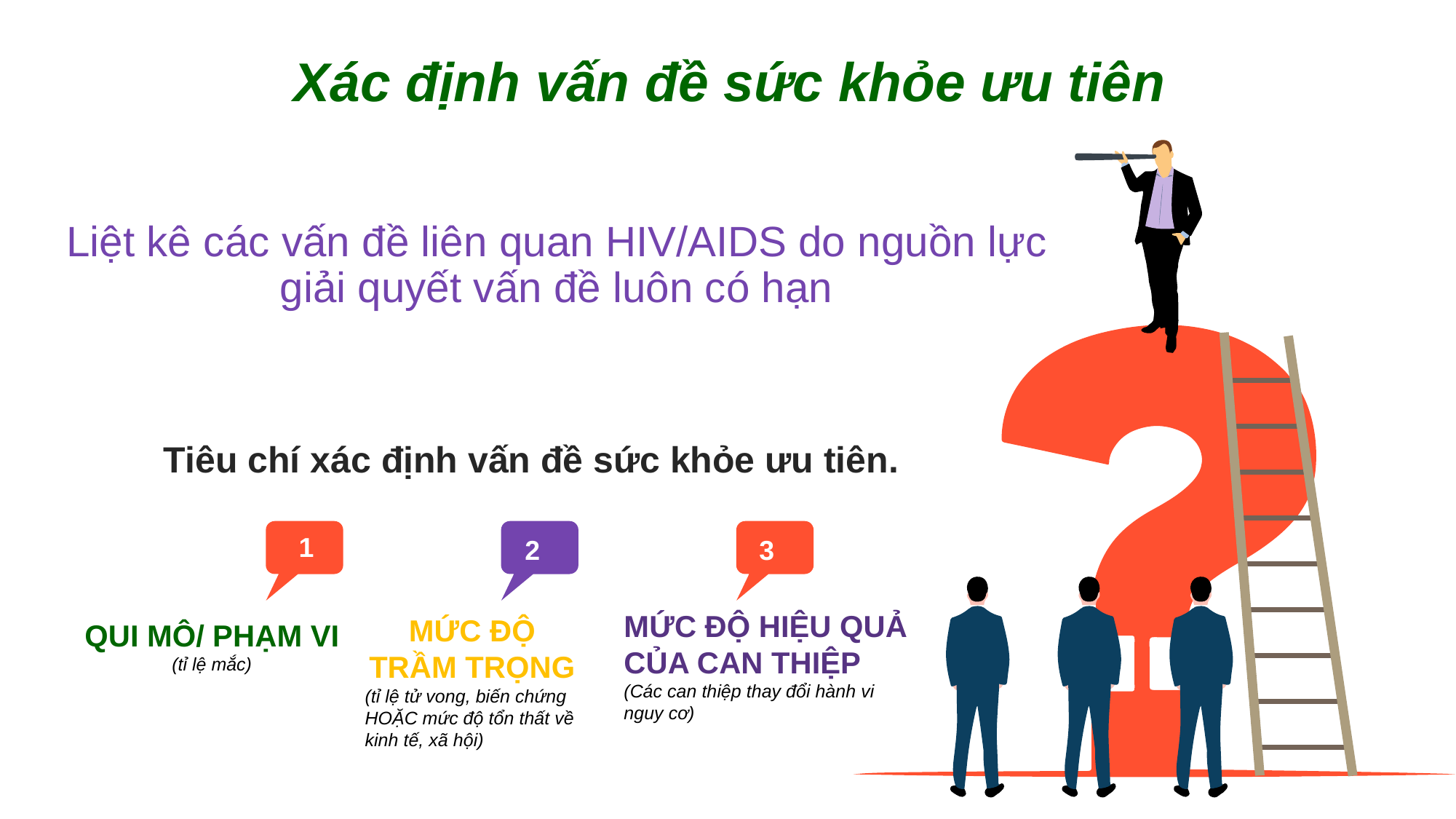

Xác định vấn đề sức khỏe ưu tiên

Liệt kê các vấn đề liên quan HIV/AIDS do nguồn lực giải quyết vấn đề luôn có hạn

Tiêu chí xác định vấn đề sức khỏe ưu tiên.

1
2
3

MỨC ĐỘ HIỆU QUẢ CỦA CAN THIỆP
(Các can thiệp thay đổi hành vi nguy cơ)
MỨC ĐỘ TRẦM TRỌNG
(tỉ lệ tử vong, biến chứng HOẶC mức độ tổn thất về kinh tế, xã hội)

QUI MÔ/ PHẠM VI
(tỉ lệ mắc)